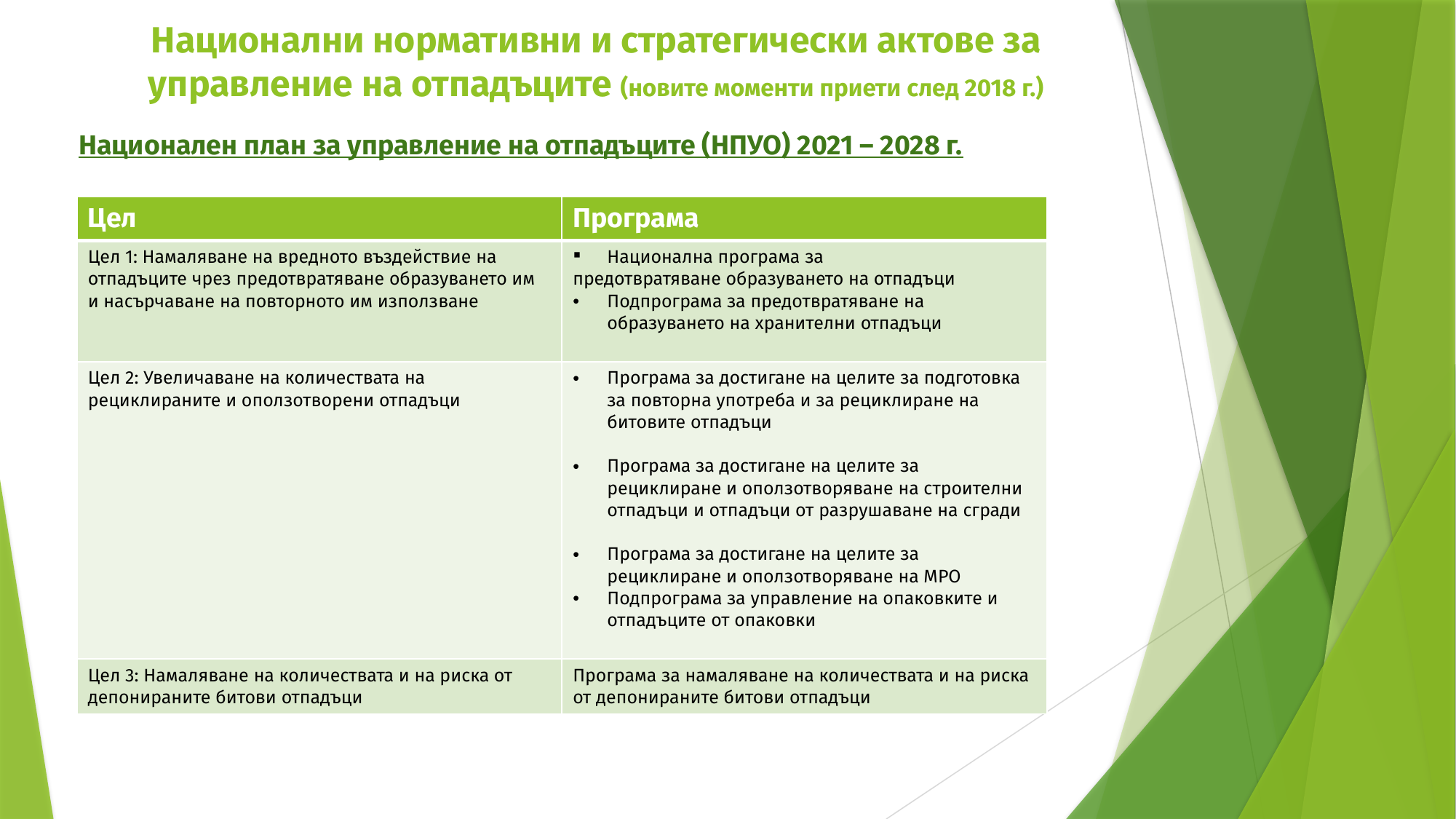

Национални нормативни и стратегически актове за управление на отпадъците (новите моменти приети след 2018 г.)

Национален план за управление на отпадъците (НПУО) 2021 – 2028 г.

| Цел | Програма |
| --- | --- |
| Цел 1: Намаляване на вредното въздействие на отпадъците чрез предотвратяване образуването им и насърчаване на повторното им използване | Национална програма за предотвратяване образуването на отпадъци Подпрограма за предотвратяване на образуването на хранителни отпадъци |
| Цел 2: Увеличаване на количествата на рециклираните и оползотворени отпадъци | Програма за достигане на целите за подготовка за повторна употреба и за рециклиране на битовите отпадъци   Програма за достигане на целите за рециклиране и оползотворяване на строителни отпадъци и отпадъци от разрушаване на сгради   Програма за достигане на целите за рециклиране и оползотворяване на МРО Подпрограма за управление на опаковките и отпадъците от опаковки |
| Цел 3: Намаляване на количествата и на риска от депонираните битови отпадъци | Програма за намаляване на количествата и на риска от депонираните битови отпадъци |